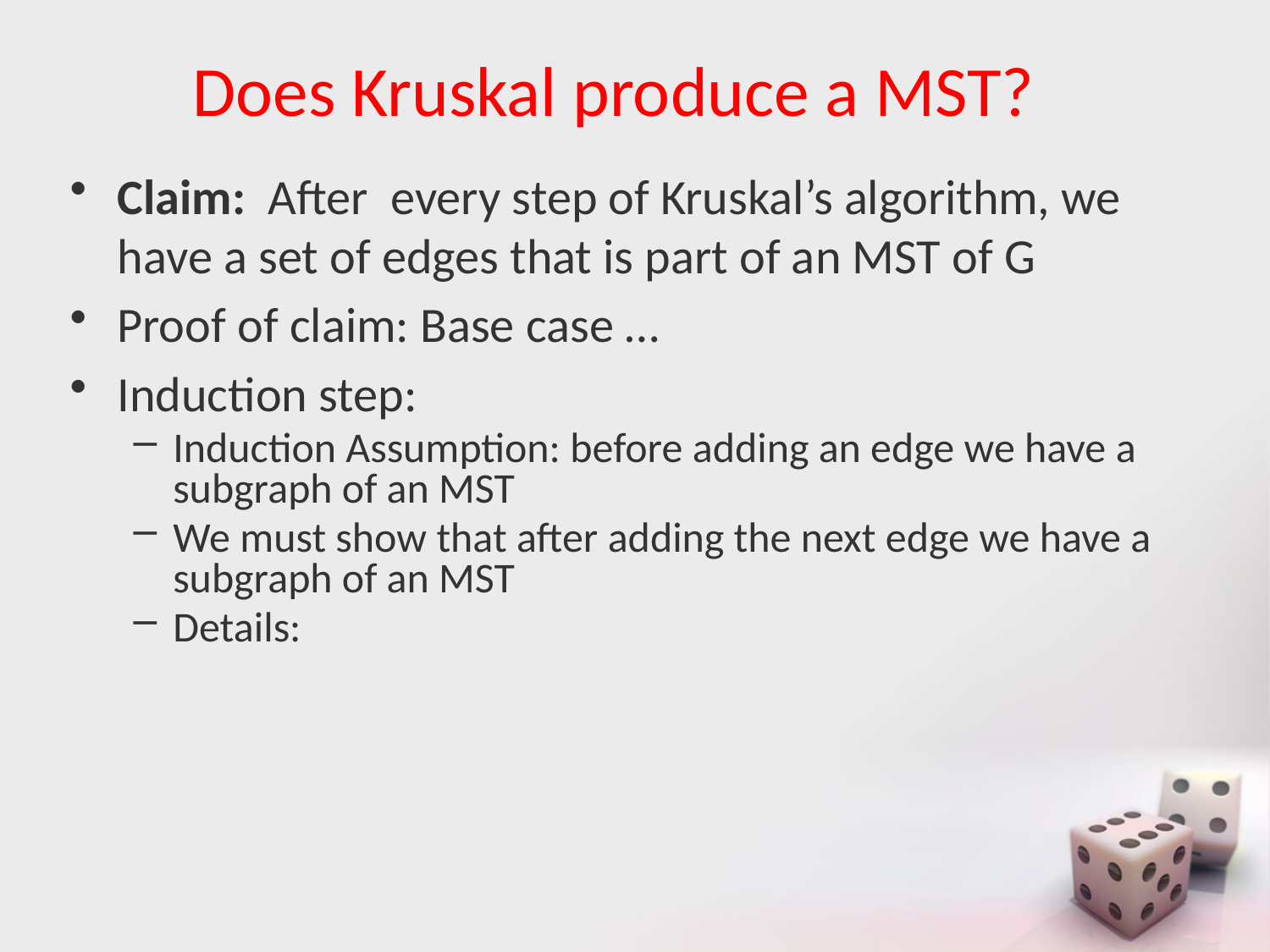

# Does Kruskal produce a MST?
Claim:  After  every step of Kruskal’s algorithm, we have a set of edges that is part of an MST of G
Proof of claim: Base case …
Induction step:
Induction Assumption: before adding an edge we have a subgraph of an MST
We must show that after adding the next edge we have a subgraph of an MST
Details: